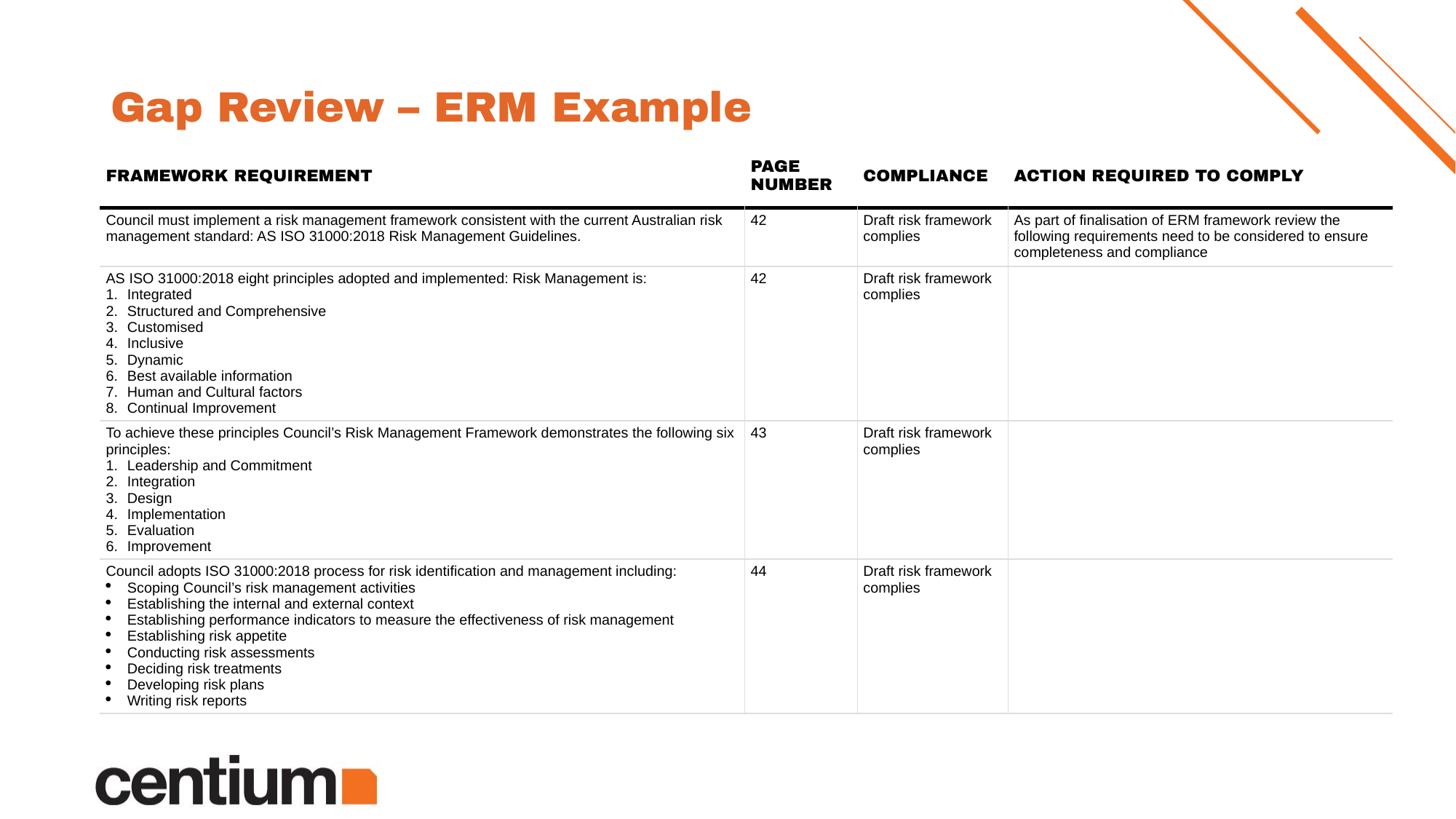

# Gap Review – ERM Example
| FRAMEWORK REQUIREMENT | PAGE NUMBER | COMPLIANCE | ACTION REQUIRED TO COMPLY |
| --- | --- | --- | --- |
| Council must implement a risk management framework consistent with the current Australian risk management standard: AS ISO 31000:2018 Risk Management Guidelines. | 42 | Draft risk framework complies | As part of finalisation of ERM framework review the following requirements need to be considered to ensure completeness and compliance |
| AS ISO 31000:2018 eight principles adopted and implemented: Risk Management is: Integrated Structured and Comprehensive Customised Inclusive Dynamic Best available information Human and Cultural factors Continual Improvement | 42 | Draft risk framework complies |  |
| To achieve these principles Council’s Risk Management Framework demonstrates the following six principles: Leadership and Commitment Integration Design Implementation Evaluation Improvement | 43 | Draft risk framework complies |  |
| Council adopts ISO 31000:2018 process for risk identification and management including: Scoping Council’s risk management activities Establishing the internal and external context Establishing performance indicators to measure the effectiveness of risk management Establishing risk appetite Conducting risk assessments Deciding risk treatments Developing risk plans Writing risk reports | 44 | Draft risk framework complies |  |